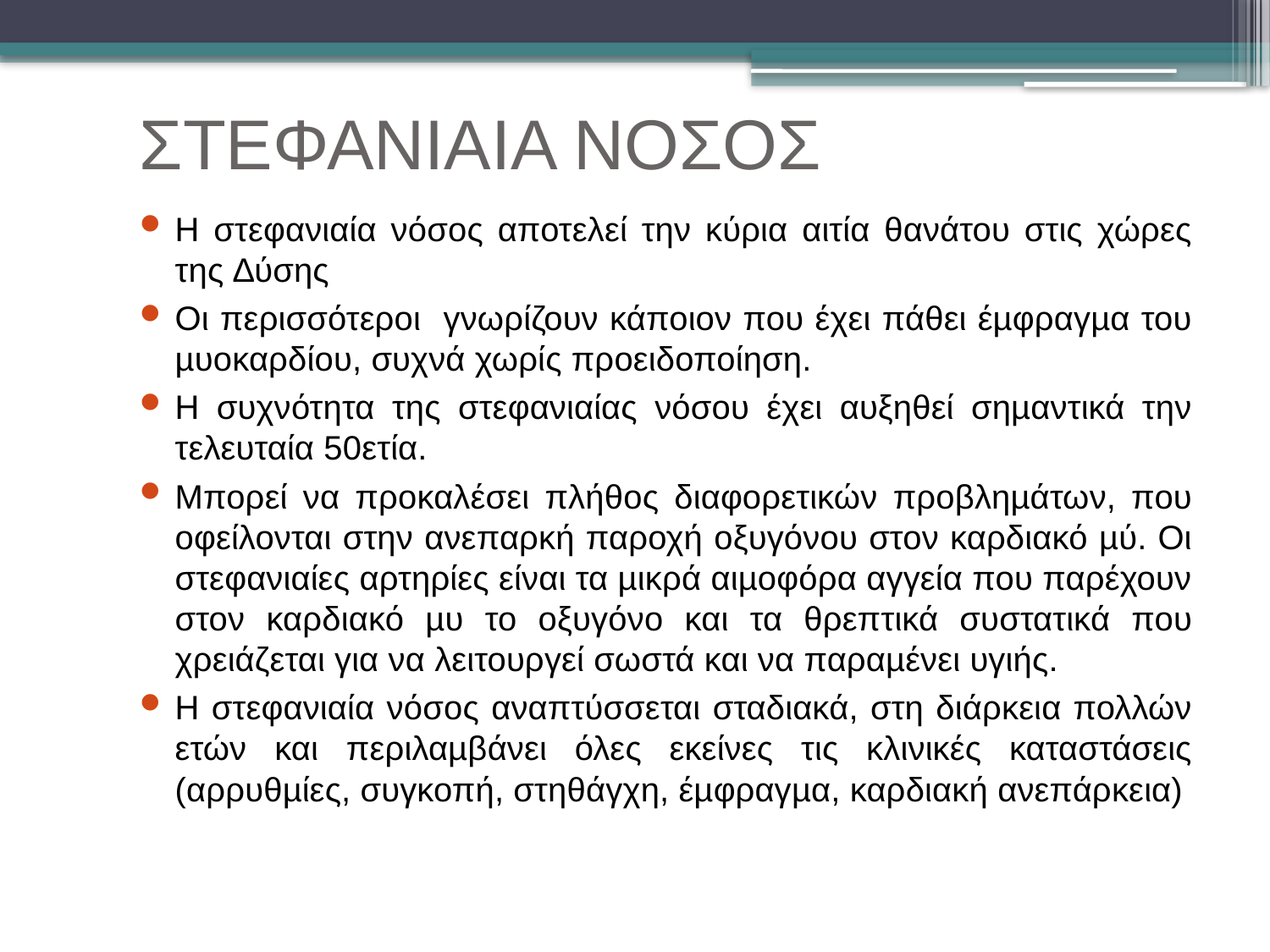

ΣΤΕΦΑΝΙΑΙΑ ΝΟΣΟΣ
Η στεφανιαία νόσος αποτελεί την κύρια αιτία θανάτου στις χώρες της ∆ύσης
Οι περισσότεροι  γνωρίζουν κάποιον που έχει πάθει έµφραγµα του µυοκαρδίου, συχνά χωρίς προειδοποίηση.
Η συχνότητα της στεφανιαίας νόσου έχει αυξηθεί σηµαντικά την τελευταία 50ετία.
Μπορεί να προκαλέσει πλήθος διαφορετικών προβληµάτων, που οφείλονται στην ανεπαρκή παροχή οξυγόνου στον καρδιακό µύ. Οι στεφανιαίες αρτηρίες είναι τα µικρά αιµοφόρα αγγεία που παρέχουν στον καρδιακό µυ το οξυγόνο και τα θρεπτικά συστατικά που χρειάζεται για να λειτουργεί σωστά και να παραµένει υγιής.
Η στεφανιαία νόσος αναπτύσσεται σταδιακά, στη διάρκεια πολλών ετών και περιλαµβάνει όλες εκείνες τις κλινικές καταστάσεις (αρρυθµίες, συγκοπή, στηθάγχη, έµφραγµα, καρδιακή ανεπάρκεια)